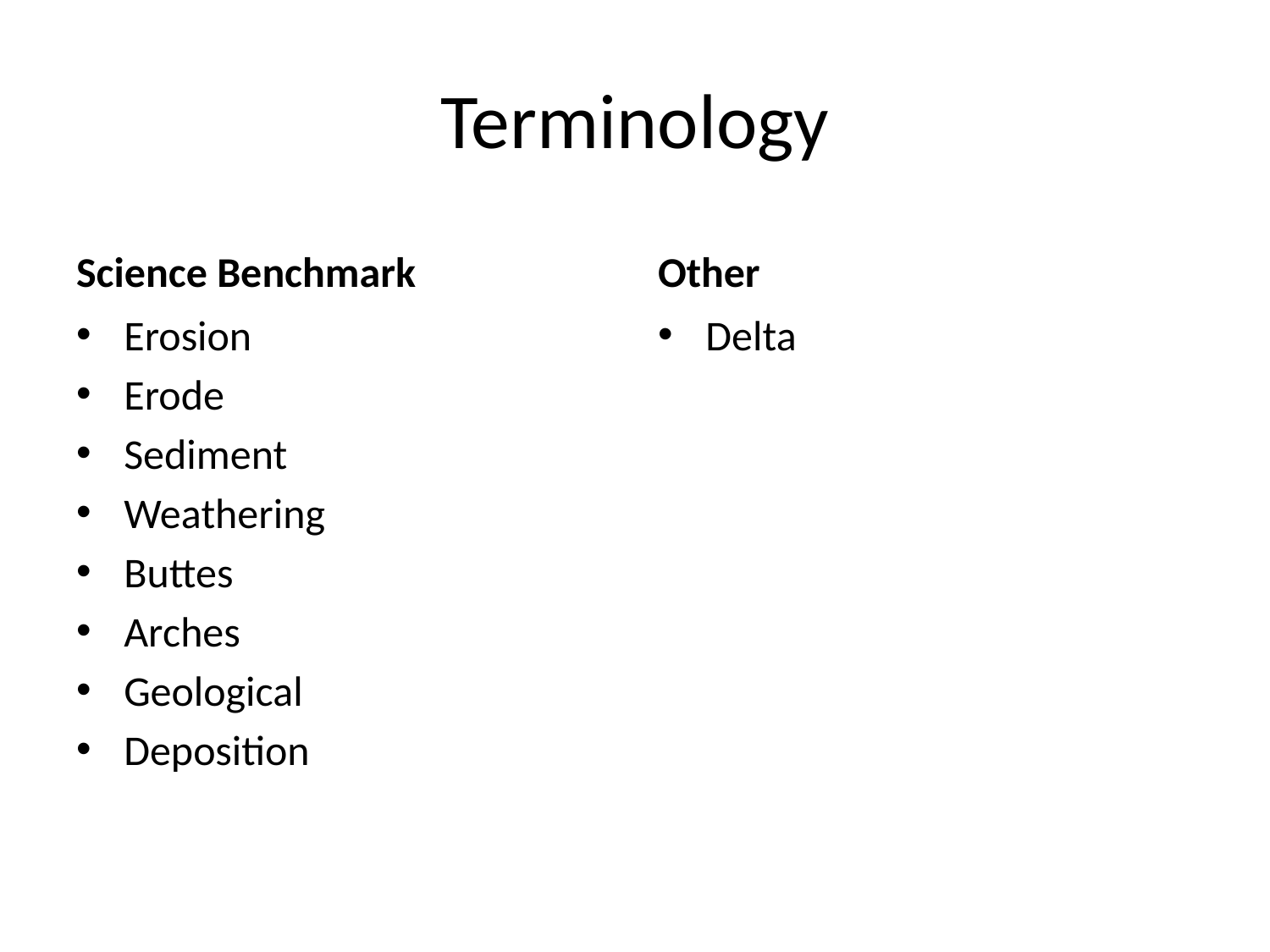

# Terminology
Science Benchmark
Other
Erosion
Erode
Sediment
Weathering
Buttes
Arches
Geological
Deposition

Delta